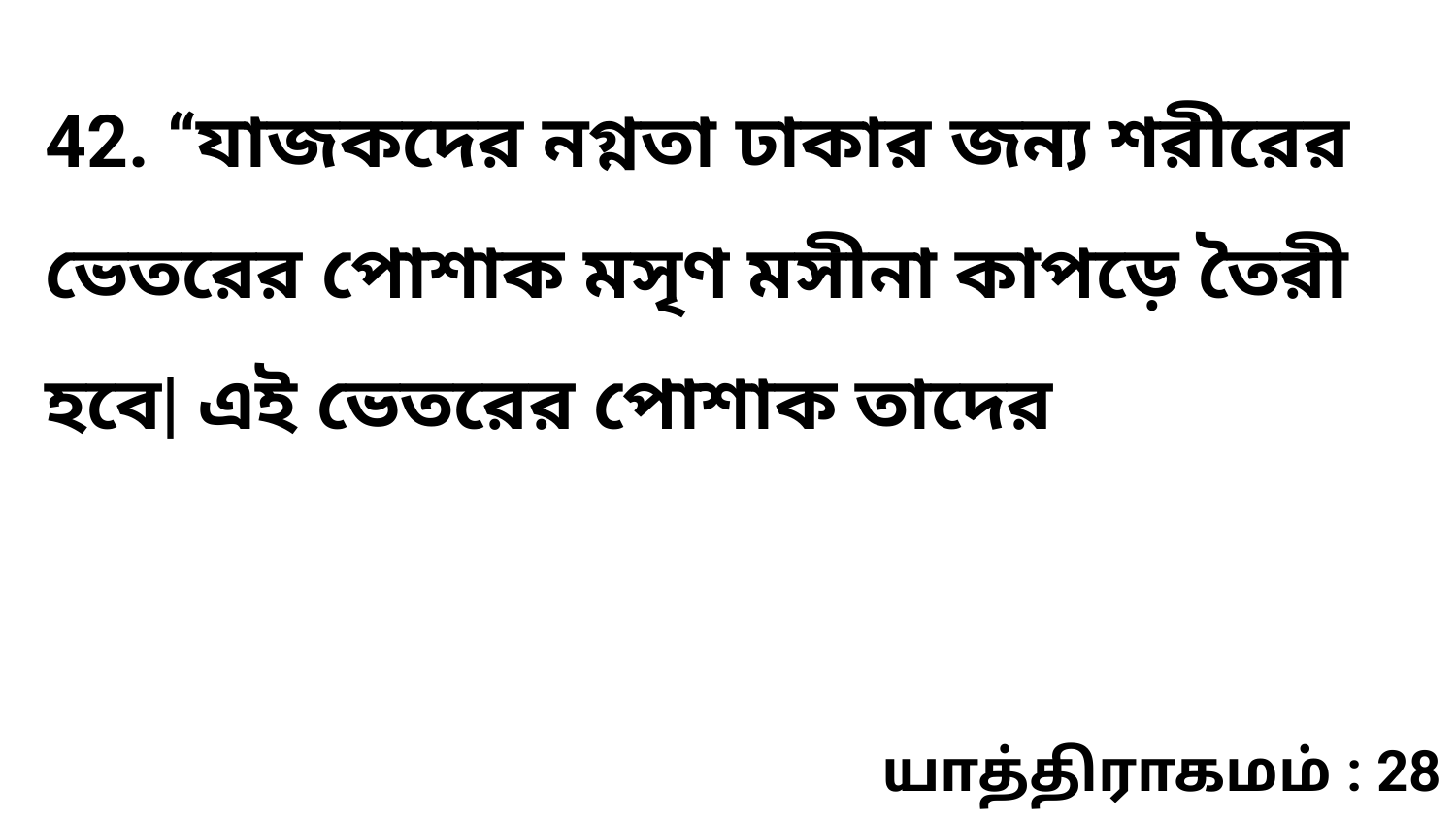

42. “যাজকদের নগ্নতা ঢাকার জন্য শরীরের ভেতরের পোশাক মসৃণ মসীনা কাপড়ে তৈরী হবে| এই ভেতরের পোশাক তাদের
யாத்திராகமம் : 28